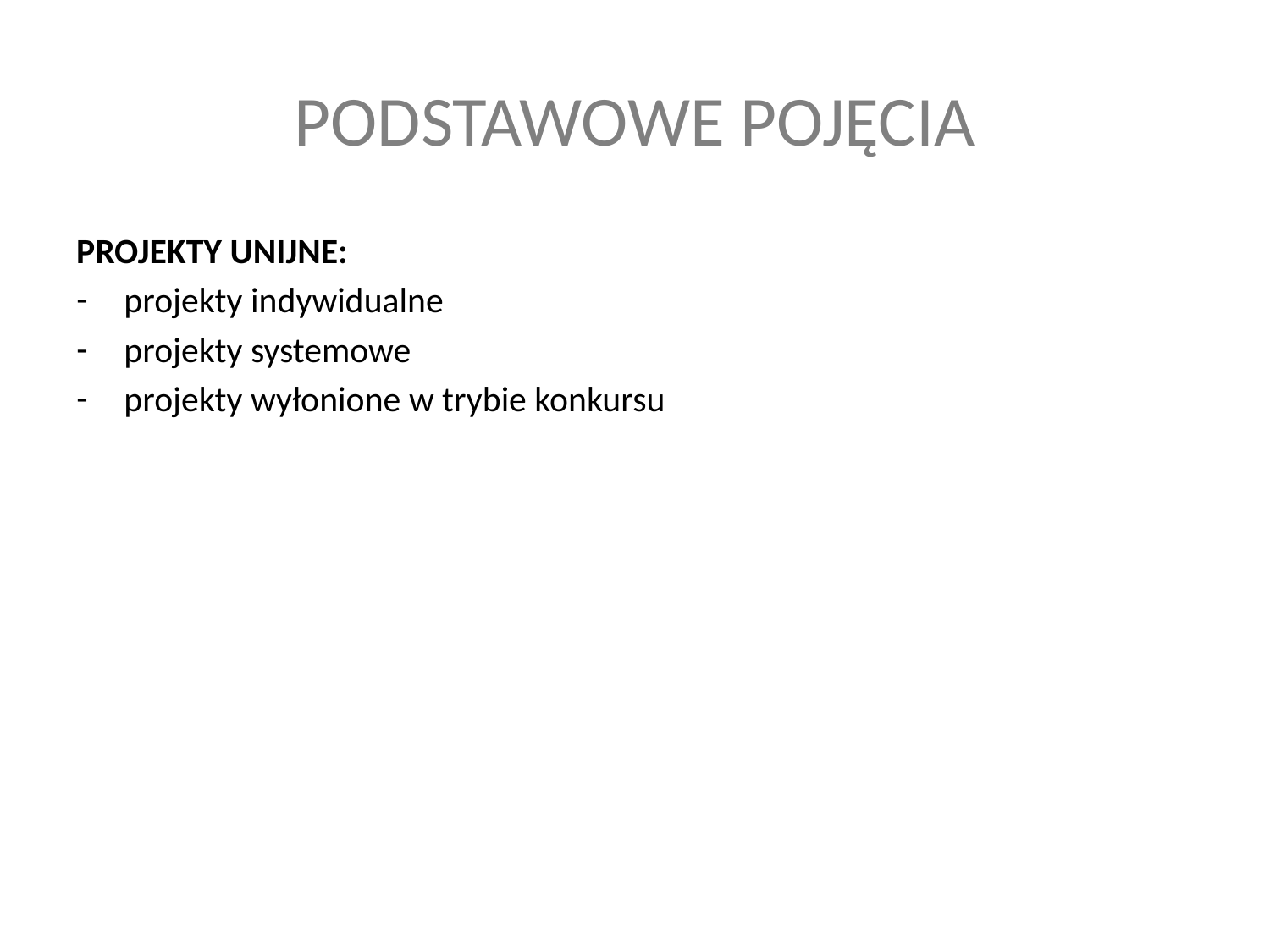

# PODSTAWOWE POJĘCIA
PROJEKTY UNIJNE:
projekty indywidualne
projekty systemowe
projekty wyłonione w trybie konkursu